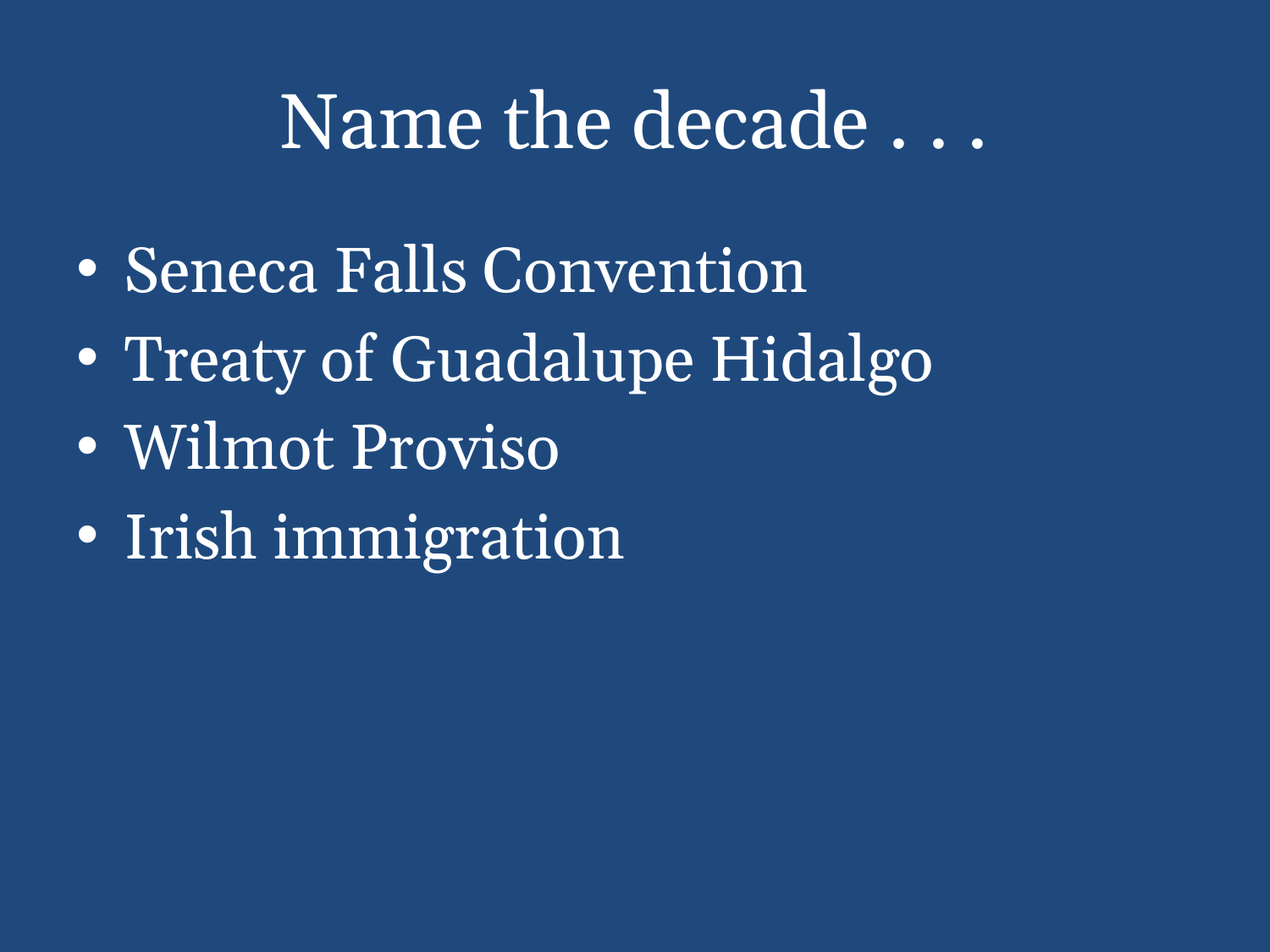

# Name the decade . . .
Seneca Falls Convention
Treaty of Guadalupe Hidalgo
Wilmot Proviso
Irish immigration